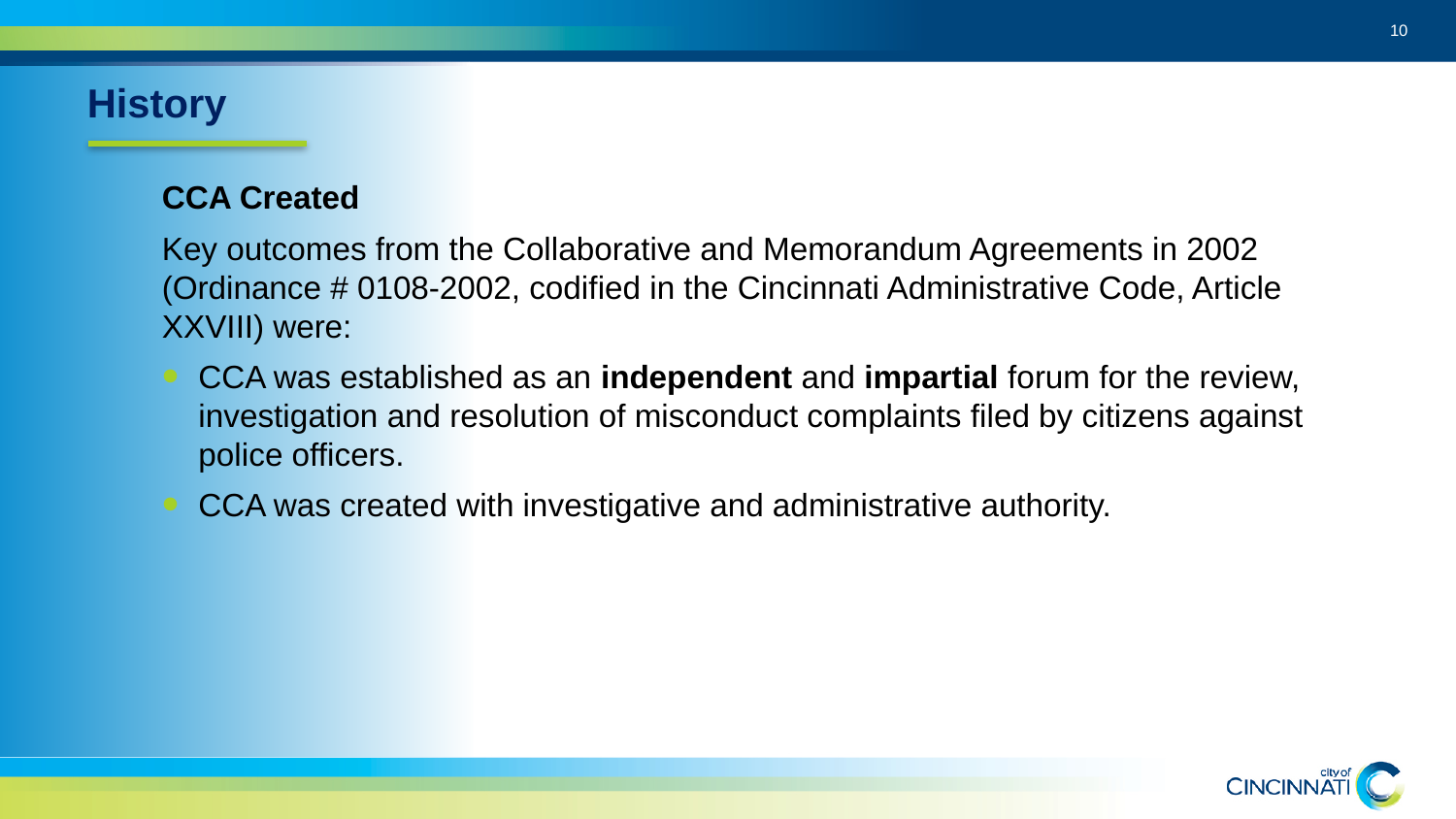

10

History
CCA Created
Key outcomes from the Collaborative and Memorandum Agreements in 2002 (Ordinance # 0108-2002, codified in the Cincinnati Administrative Code, Article XXVIII) were:
CCA was established as an independent and impartial forum for the review, investigation and resolution of misconduct complaints filed by citizens against police officers.
CCA was created with investigative and administrative authority.